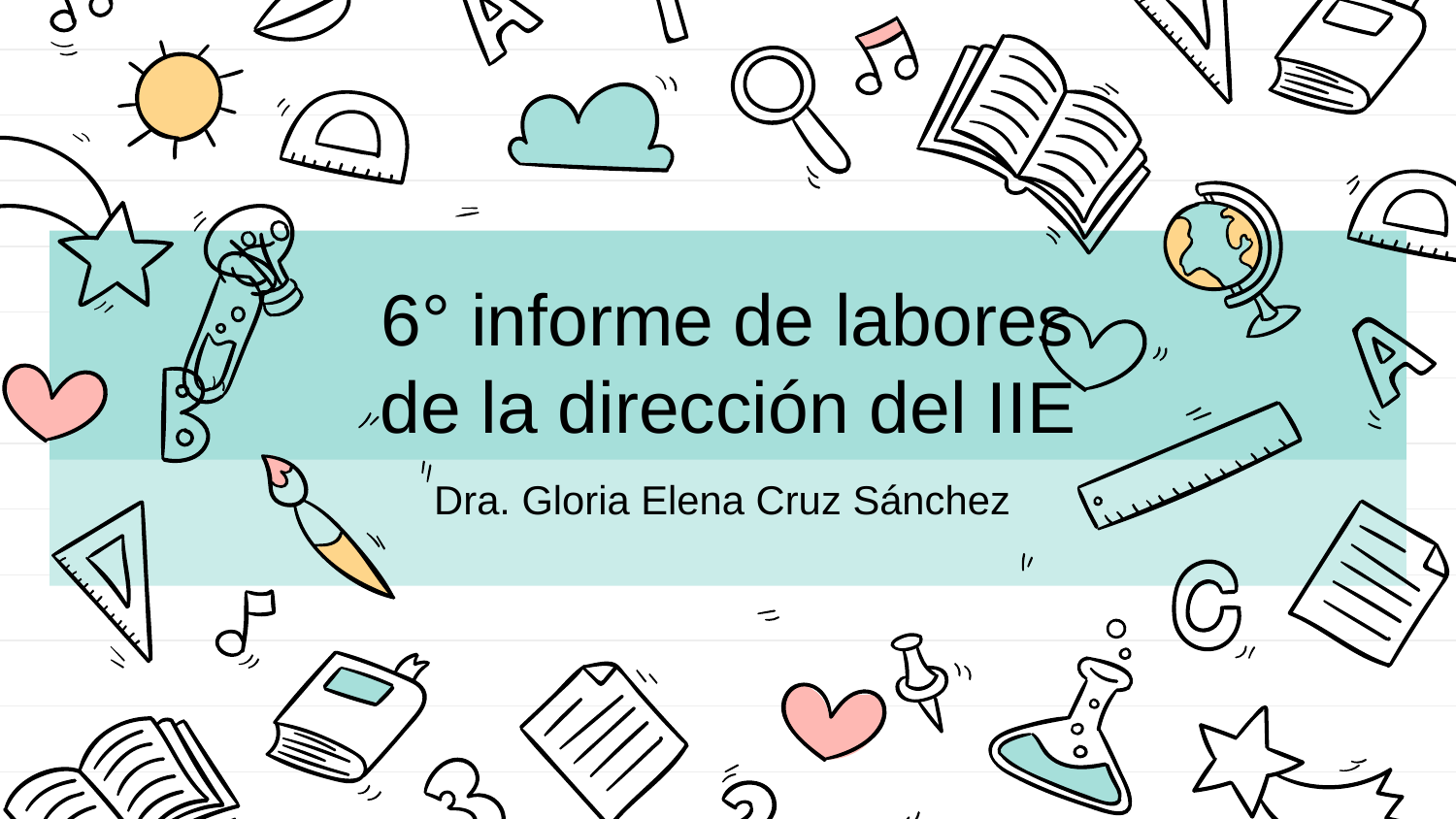

# 6° informe de labores de la dirección del IIE

Dra. Gloria Elena Cruz Sánchez